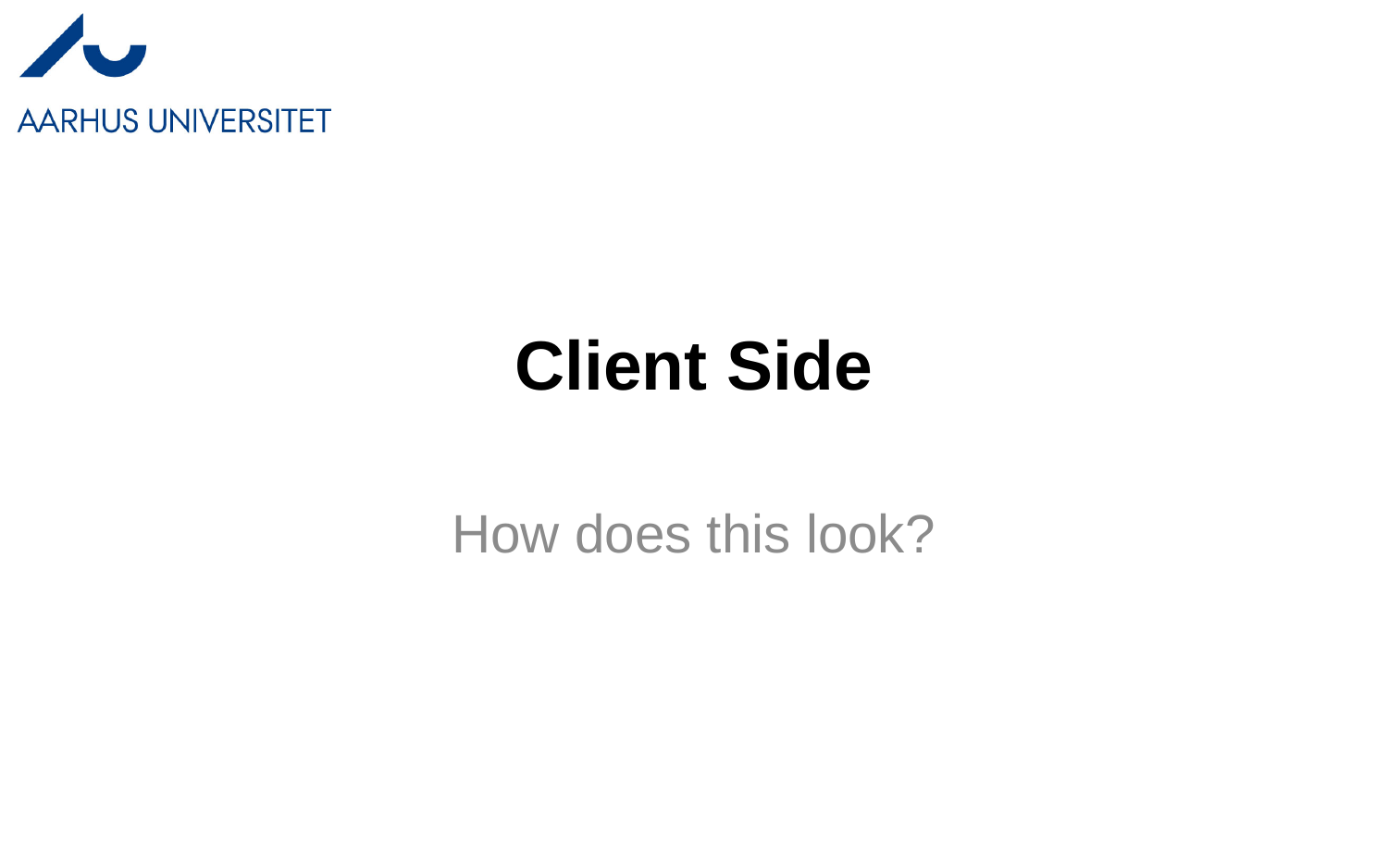

# Client Side
How does this look?